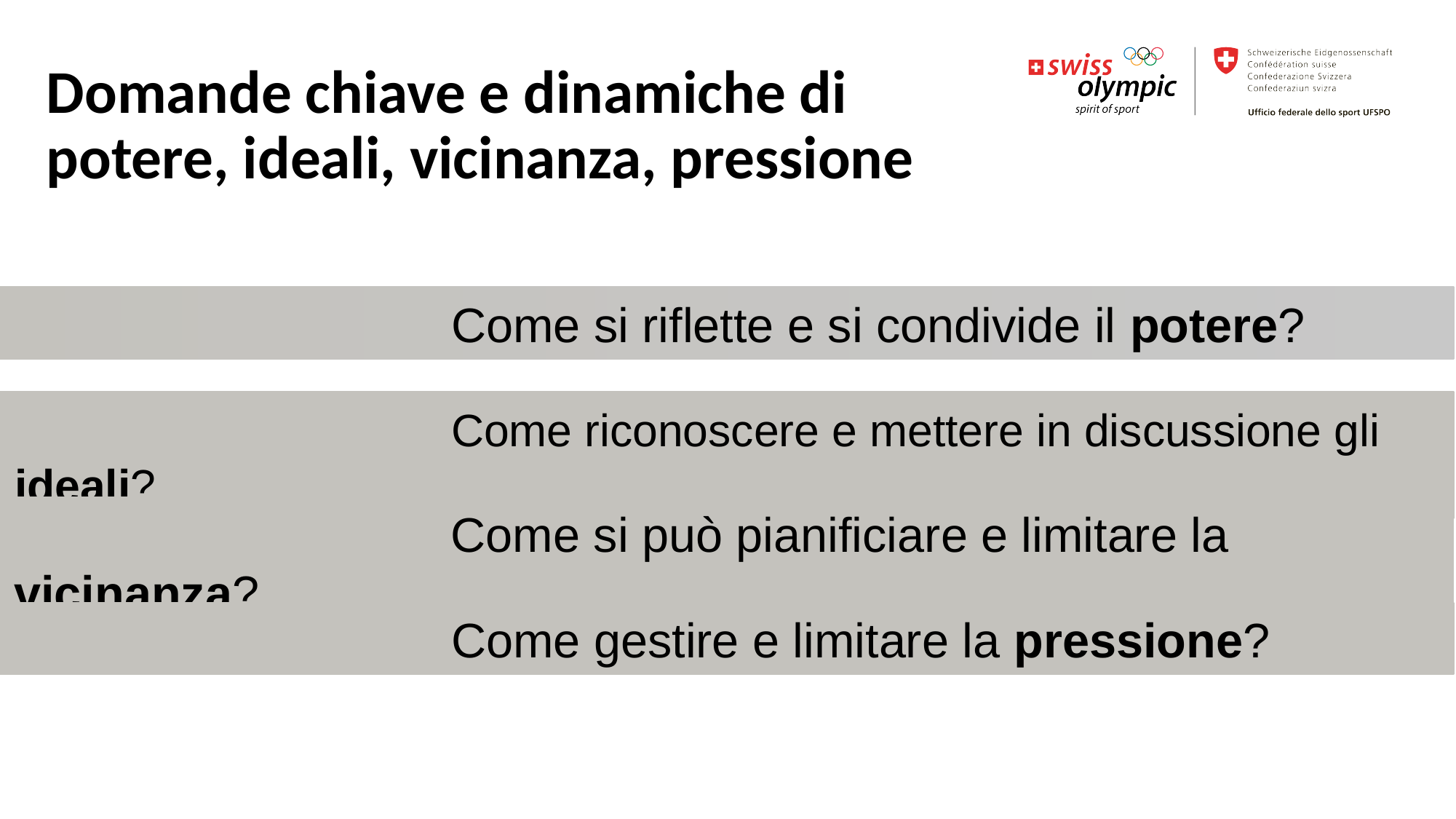

Domande chiave e dinamiche di
potere, ideali, vicinanza, pressione
				Come si riflette e si condivide il potere?
				Come riconoscere e mettere in discussione gli ideali?
				Come si può pianificiare e limitare la vicinanza?
				Come gestire e limitare la pressione?